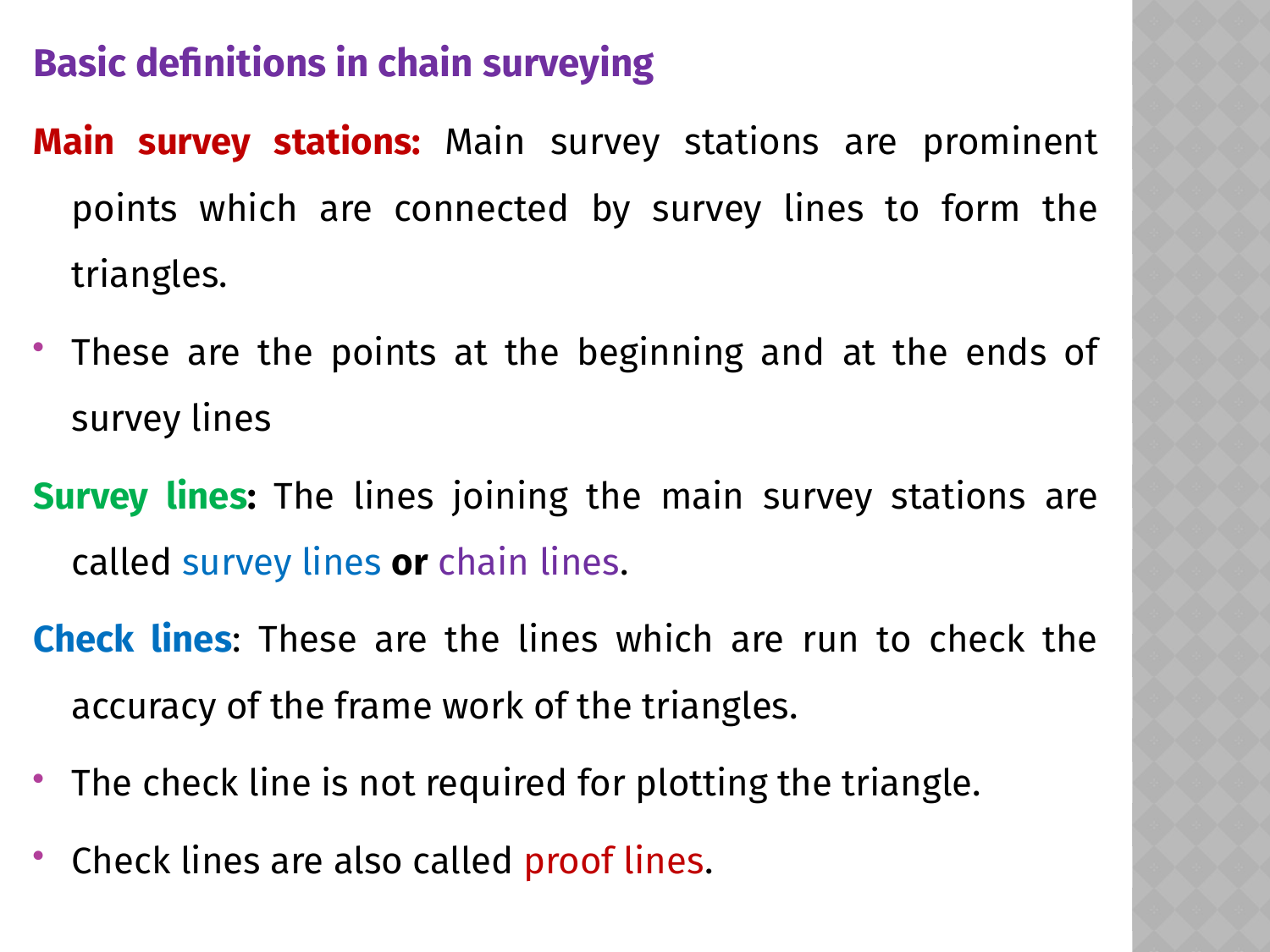

Basic definitions in chain surveying
Main survey stations: Main survey stations are prominent points which are connected by survey lines to form the triangles.
These are the points at the beginning and at the ends of survey lines
Survey lines: The lines joining the main survey stations are called survey lines or chain lines.
Check lines: These are the lines which are run to check the accuracy of the frame work of the triangles.
The check line is not required for plotting the triangle.
Check lines are also called proof lines.